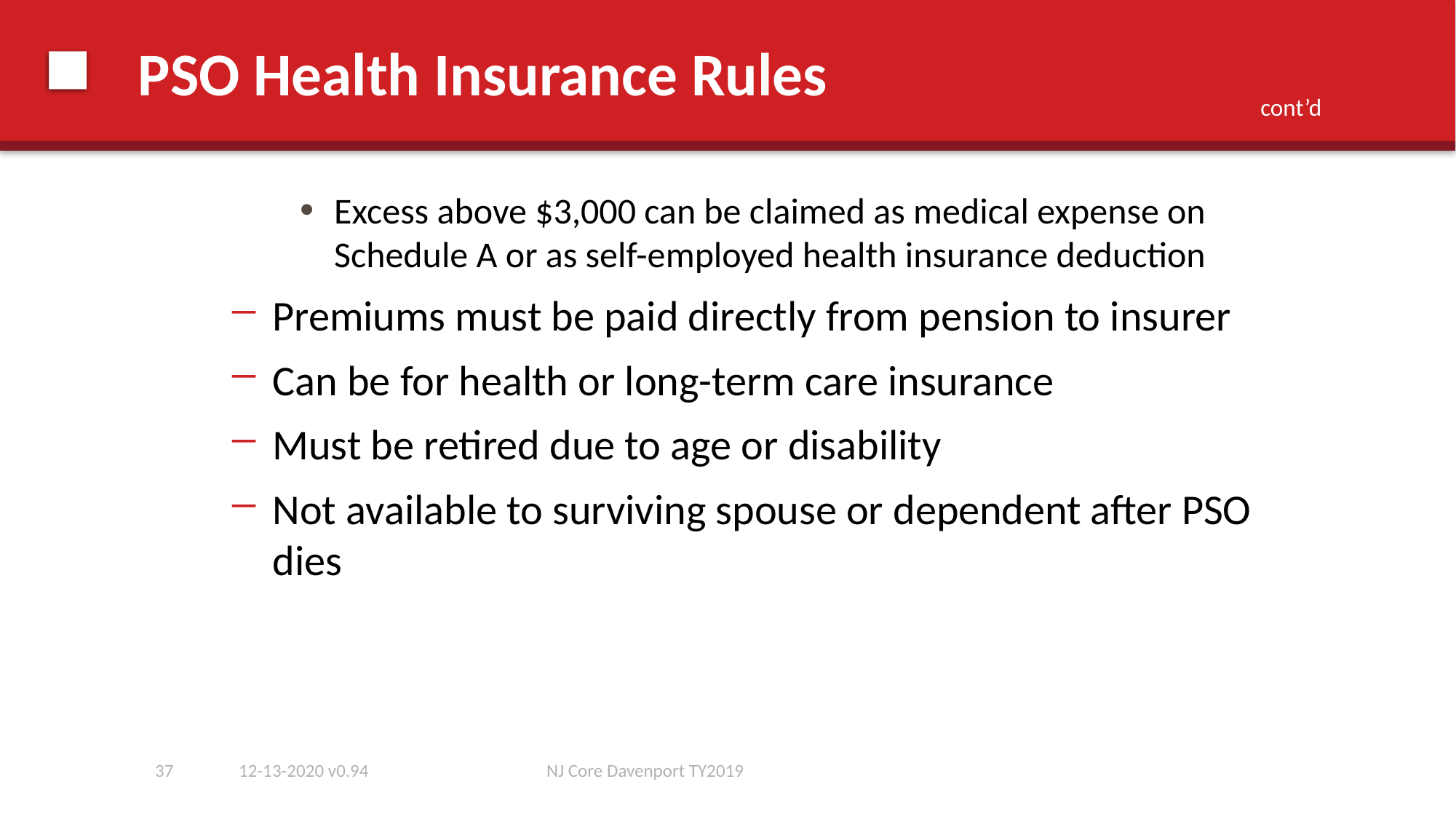

# PSO Health Insurance Rules
cont’d
Excess above $3,000 can be claimed as medical expense on Schedule A or as self-employed health insurance deduction
Premiums must be paid directly from pension to insurer
Can be for health or long-term care insurance
Must be retired due to age or disability
Not available to surviving spouse or dependent after PSO dies
37
12-13-2020 v0.94
NJ Core Davenport TY2019